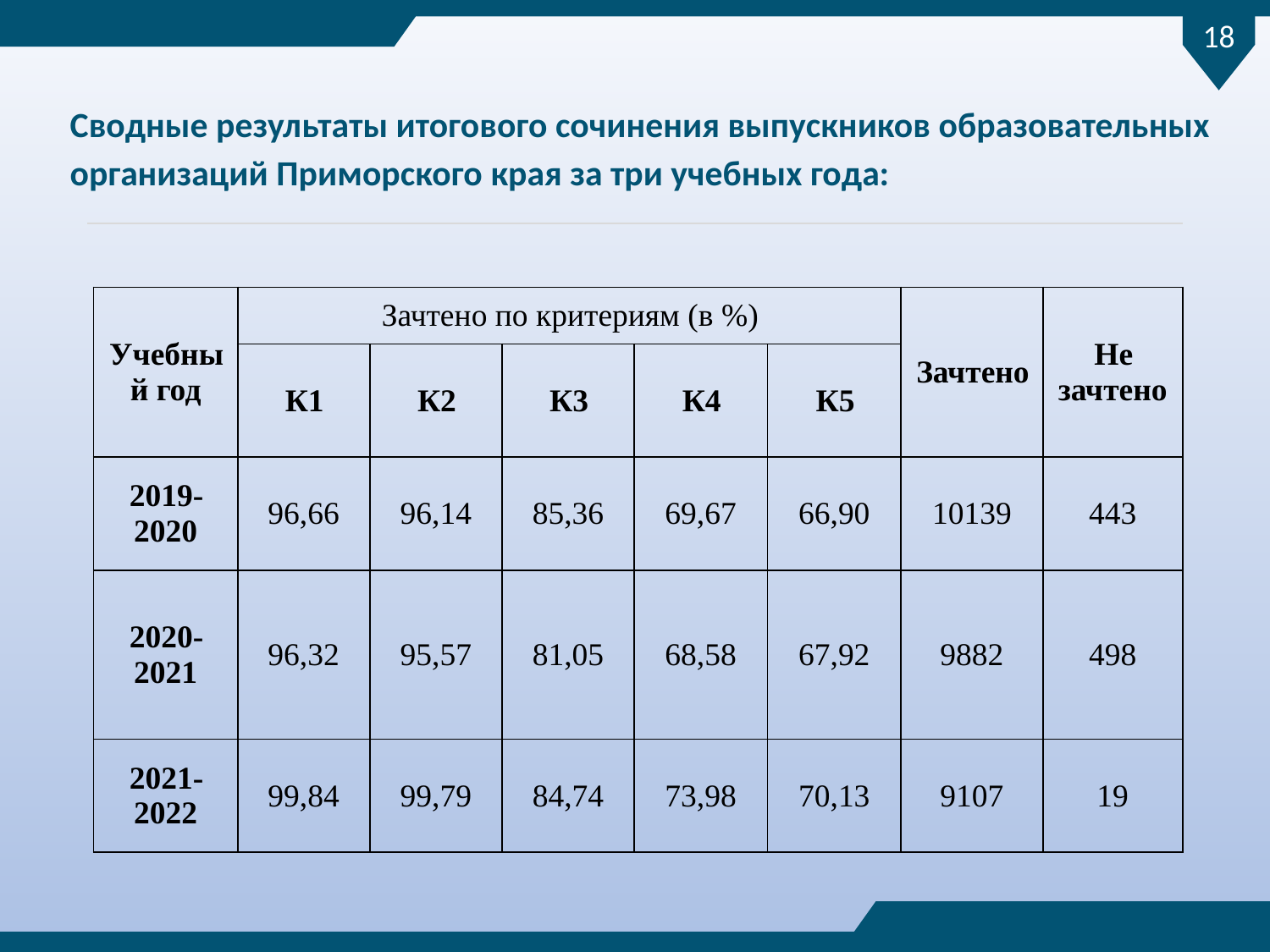

18

Сводные результаты итогового сочинения выпускников образовательных организаций Приморского края за три учебных года:

| Учебный год | Зачтено по критериям (в %) |  |  |  |  | Зачтено | Не зачтено |
| --- | --- | --- | --- | --- | --- | --- | --- |
|  | К1 | К2 | К3 | К4 | К5 |  |  |
| 2019-2020 | 96,66 | 96,14 | 85,36 | 69,67 | 66,90 | 10139 | 443 |
| 2020-2021 | 96,32 | 95,57 | 81,05 | 68,58 | 67,92 | 9882 | 498 |
| 2021-2022 | 99,84 | 99,79 | 84,74 | 73,98 | 70,13 | 9107 | 19 |